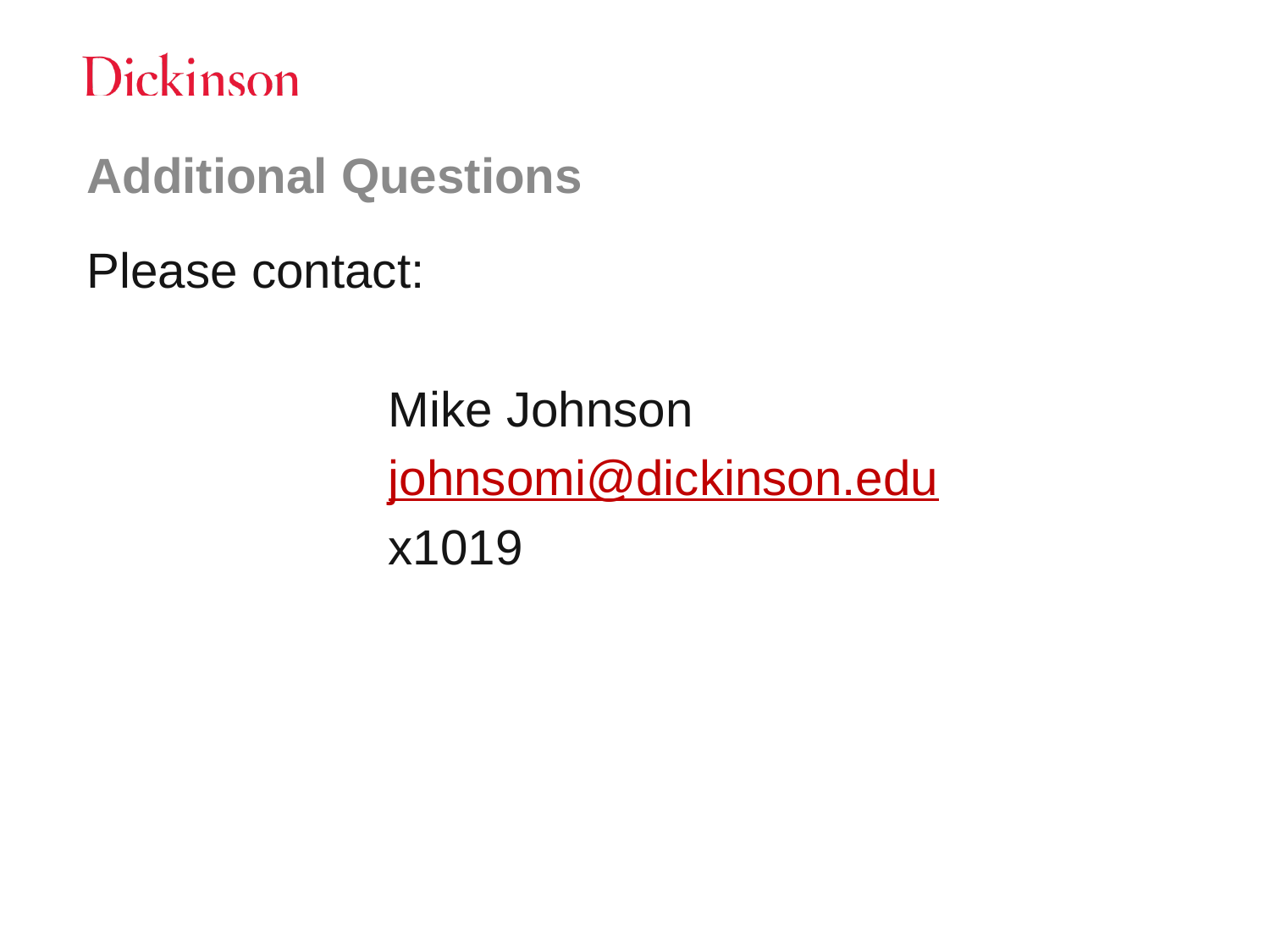

# Additional Questions
Please contact:

			Mike Johnson
			johnsomi@dickinson.edu
			x1019